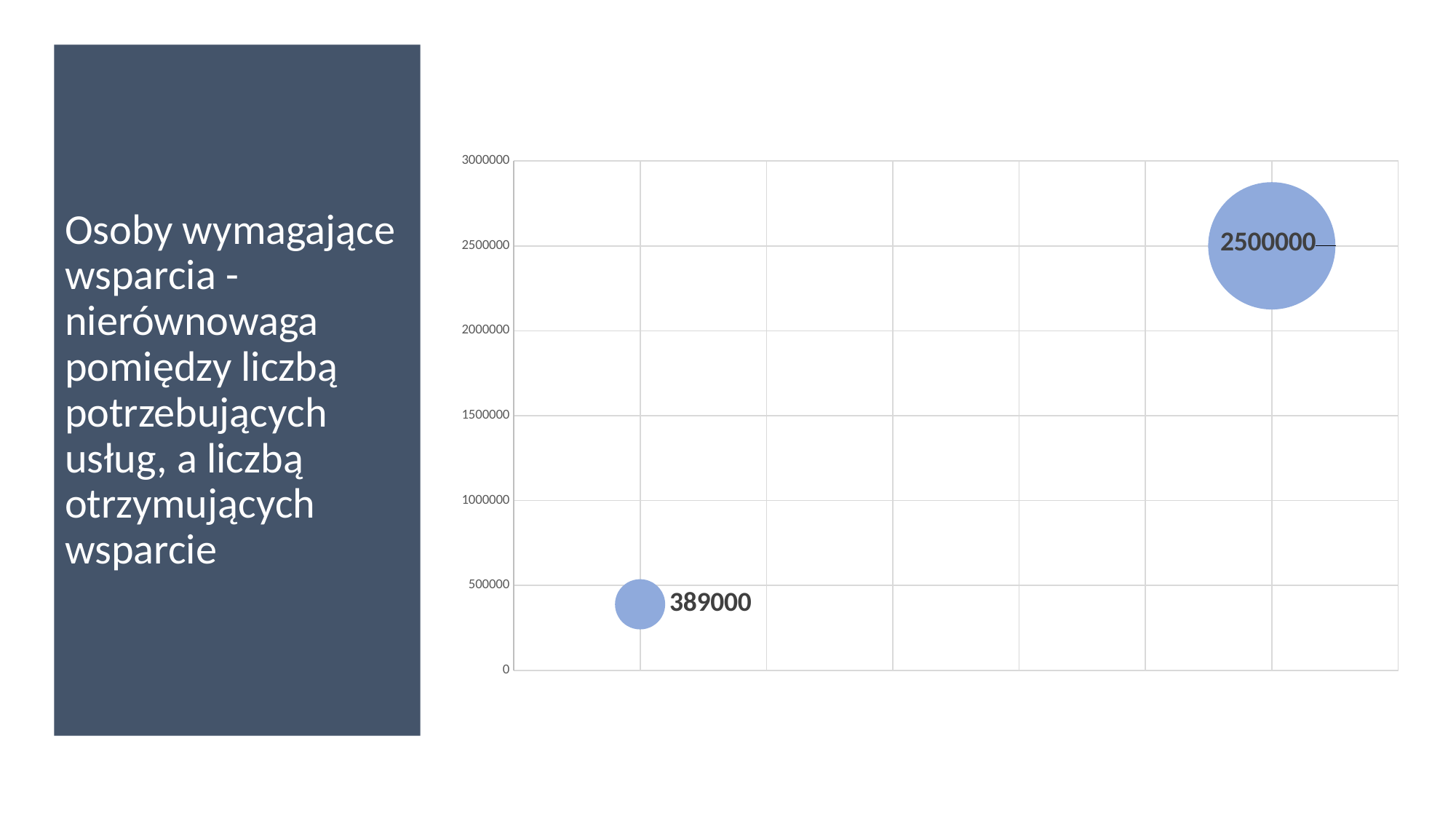

# Osoby wymagające wsparcia - nierównowaga pomiędzy liczbą  potrzebujących usług, a liczbą otrzymujących wsparcie

### Chart

| Category |  |
|---|---|